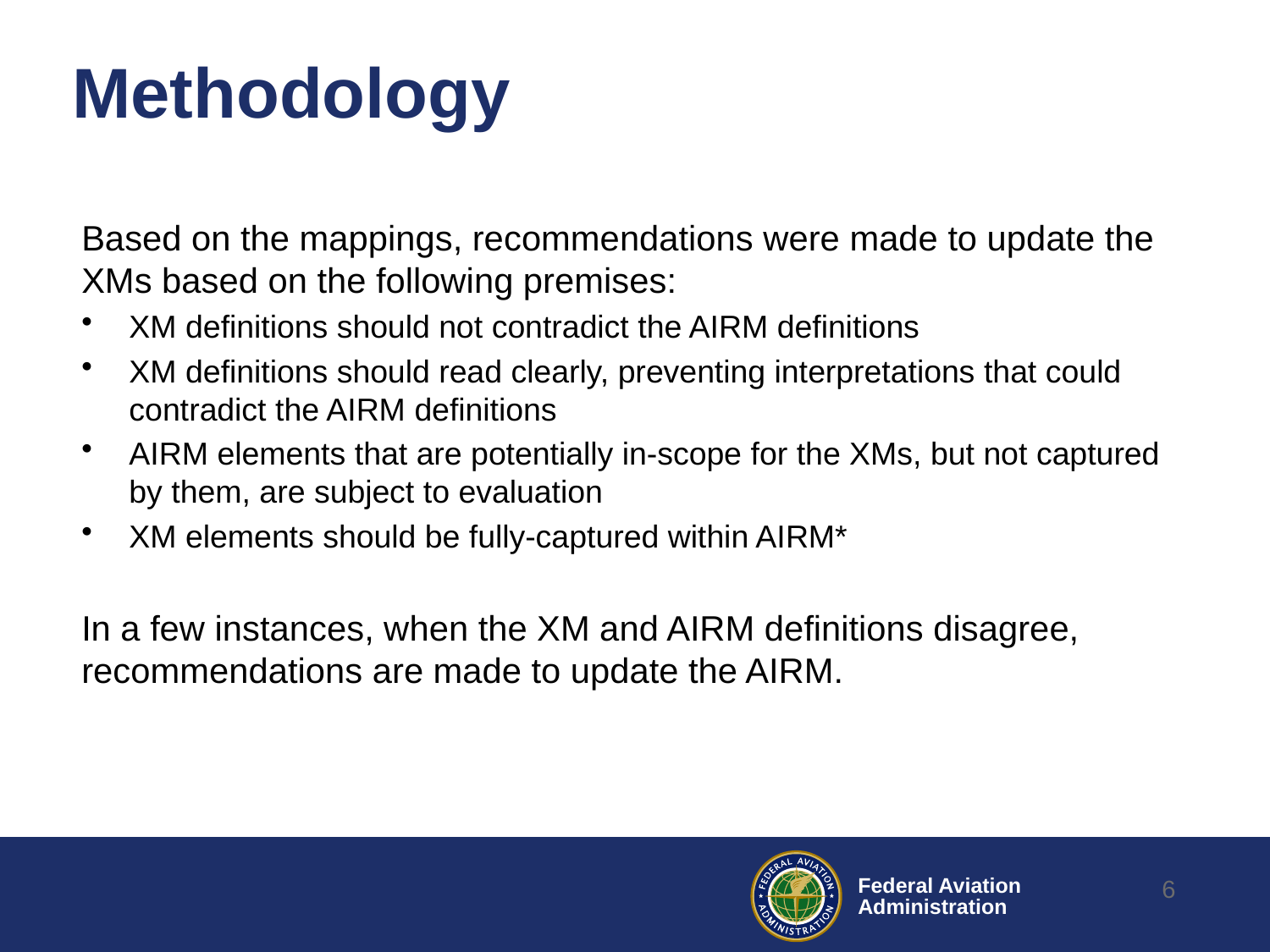

# Methodology
Based on the mappings, recommendations were made to update the XMs based on the following premises:
XM definitions should not contradict the AIRM definitions
XM definitions should read clearly, preventing interpretations that could contradict the AIRM definitions
AIRM elements that are potentially in-scope for the XMs, but not captured by them, are subject to evaluation
XM elements should be fully-captured within AIRM*

In a few instances, when the XM and AIRM definitions disagree, recommendations are made to update the AIRM.

6